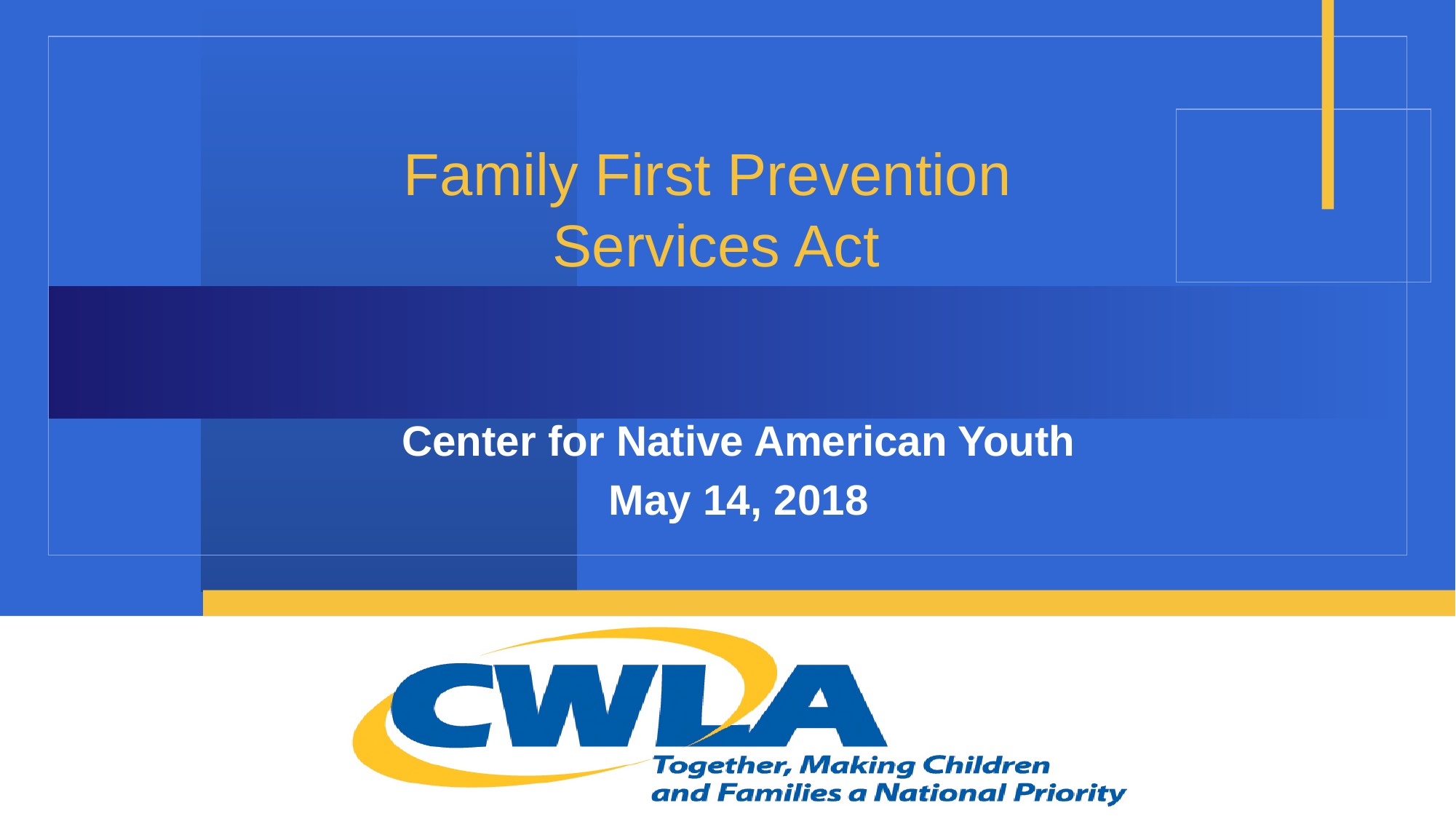

# Family First Prevention Services Act
Center for Native American Youth
May 14, 2018